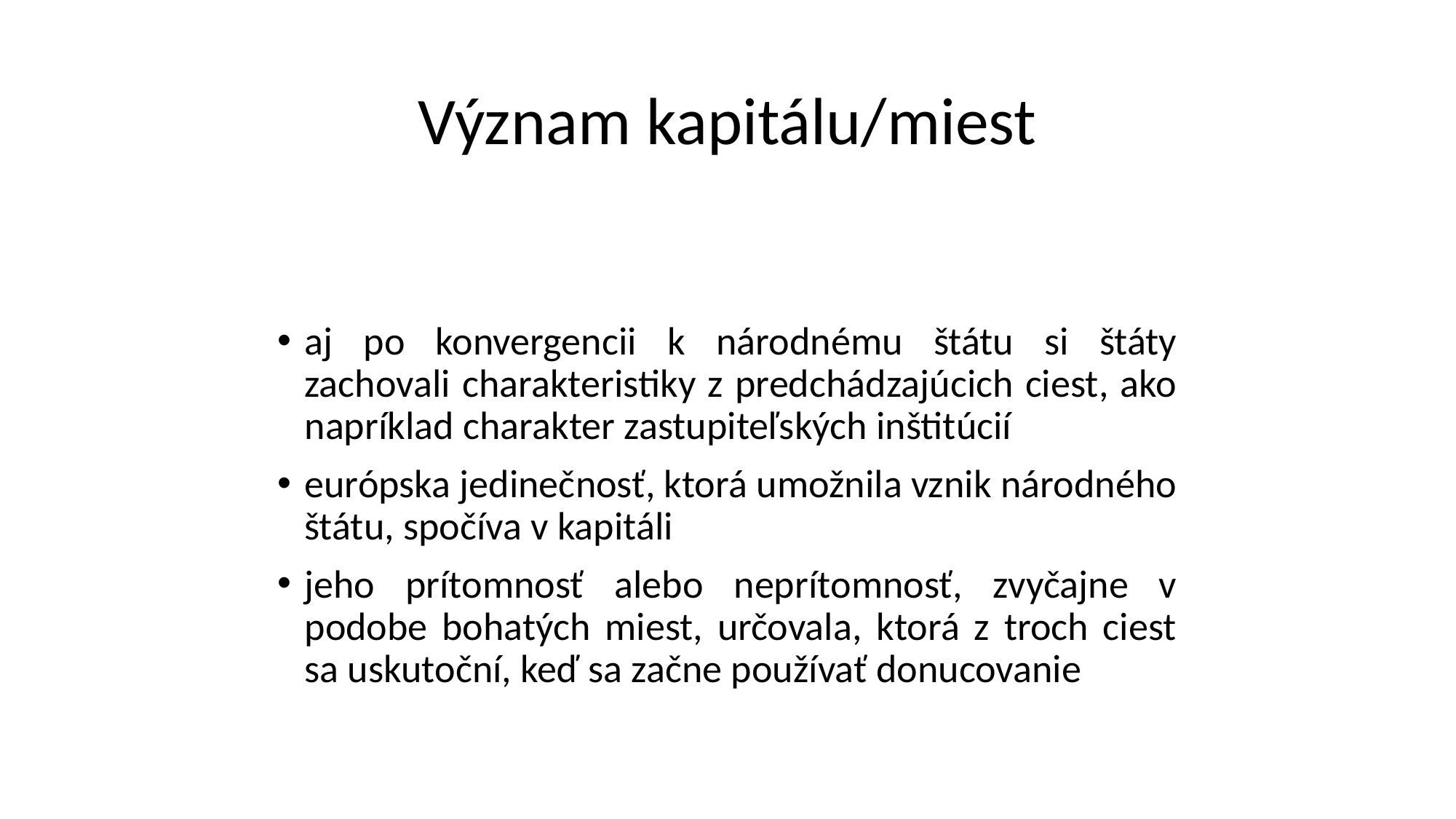

# Význam kapitálu/miest
aj po konvergencii k národnému štátu si štáty zachovali charakteristiky z predchádzajúcich ciest, ako napríklad charakter zastupiteľských inštitúcií
európska jedinečnosť, ktorá umožnila vznik národného štátu, spočíva v kapitáli
jeho prítomnosť alebo neprítomnosť, zvyčajne v podobe bohatých miest, určovala, ktorá z troch ciest sa uskutoční, keď sa začne používať donucovanie